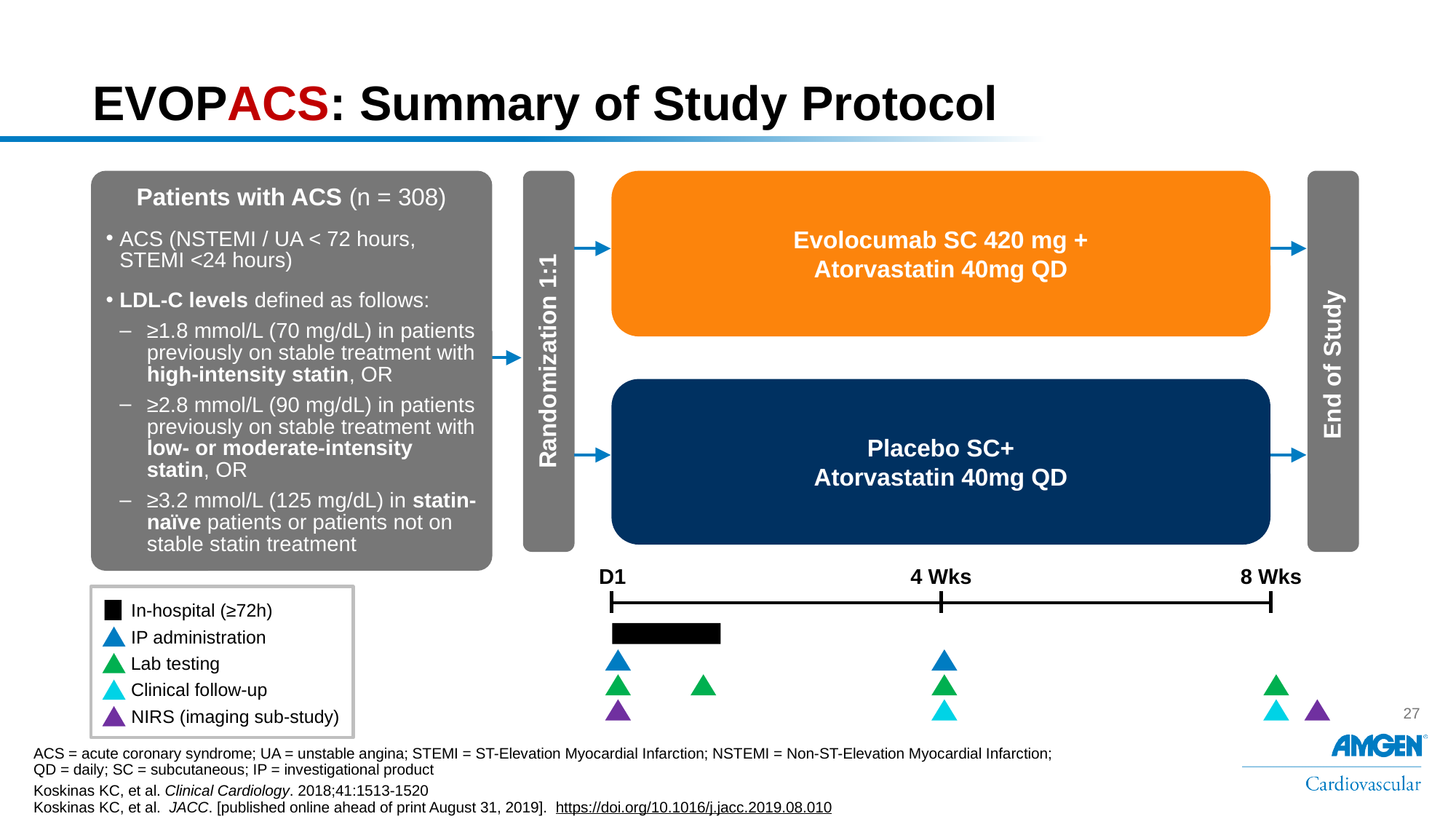

# EVOPACS: Summary of Study Protocol
Evolocumab SC 420 mg +
Atorvastatin 40mg QD
Patients with ACS (n = 308)
ACS (NSTEMI / UA < 72 hours, STEMI <24 hours)
LDL-C levels defined as follows:
≥1.8 mmol/L (70 mg/dL) in patients previously on stable treatment with high-intensity statin, OR
≥2.8 mmol/L (90 mg/dL) in patients previously on stable treatment with low- or moderate-intensity statin, OR
≥3.2 mmol/L (125 mg/dL) in statin-naïve patients or patients not on stable statin treatment
Randomization 1:1
End of Study
Placebo SC+
Atorvastatin 40mg QD
D1
4 Wks
8 Wks

In-hospital (≥72h)

IP administration

Lab testing

Clinical follow-up

NIRS (imaging sub-study)

ACS = acute coronary syndrome; UA = unstable angina; STEMI = ST-Elevation Myocardial Infarction; NSTEMI = Non-ST-Elevation Myocardial Infarction; QD = daily; SC = subcutaneous; IP = investigational product
Koskinas KC, et al. Clinical Cardiology. 2018;41:1513-1520
Koskinas KC, et al.  JACC. [published online ahead of print August 31, 2019].  https://doi.org/10.1016/j.jacc.2019.08.010